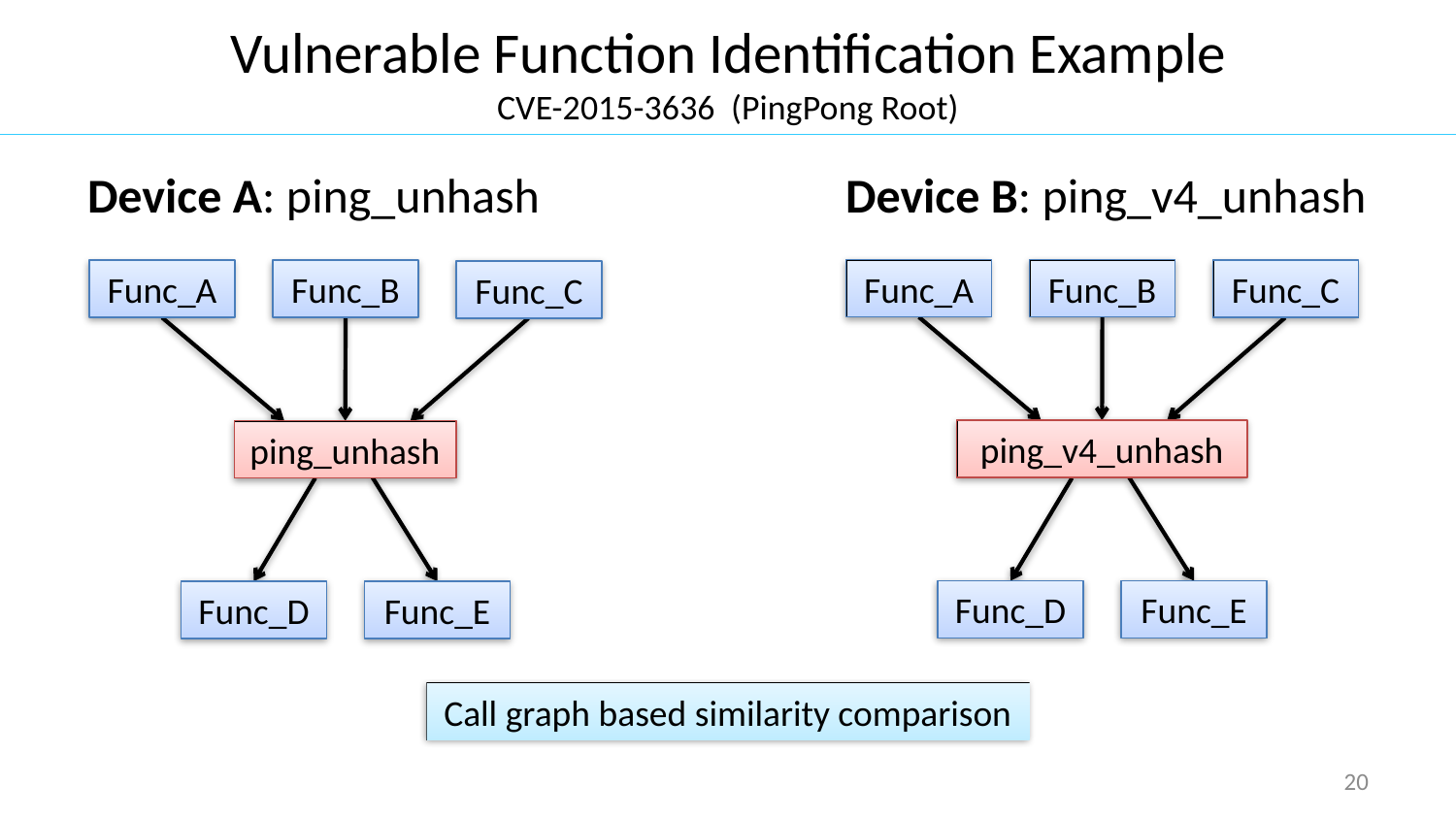

# Vulnerable Function Identification Example CVE-2015-3636  (PingPong Root)
Device A: ping_unhash                            Device B: ping_v4_unhash
Func_A
Func_B
Func_C
ping_v4_unhash
Func_D
Func_E
Func_A
Func_B
Func_C
ping_unhash
Func_D
Func_E
Call graph based similarity comparison
20